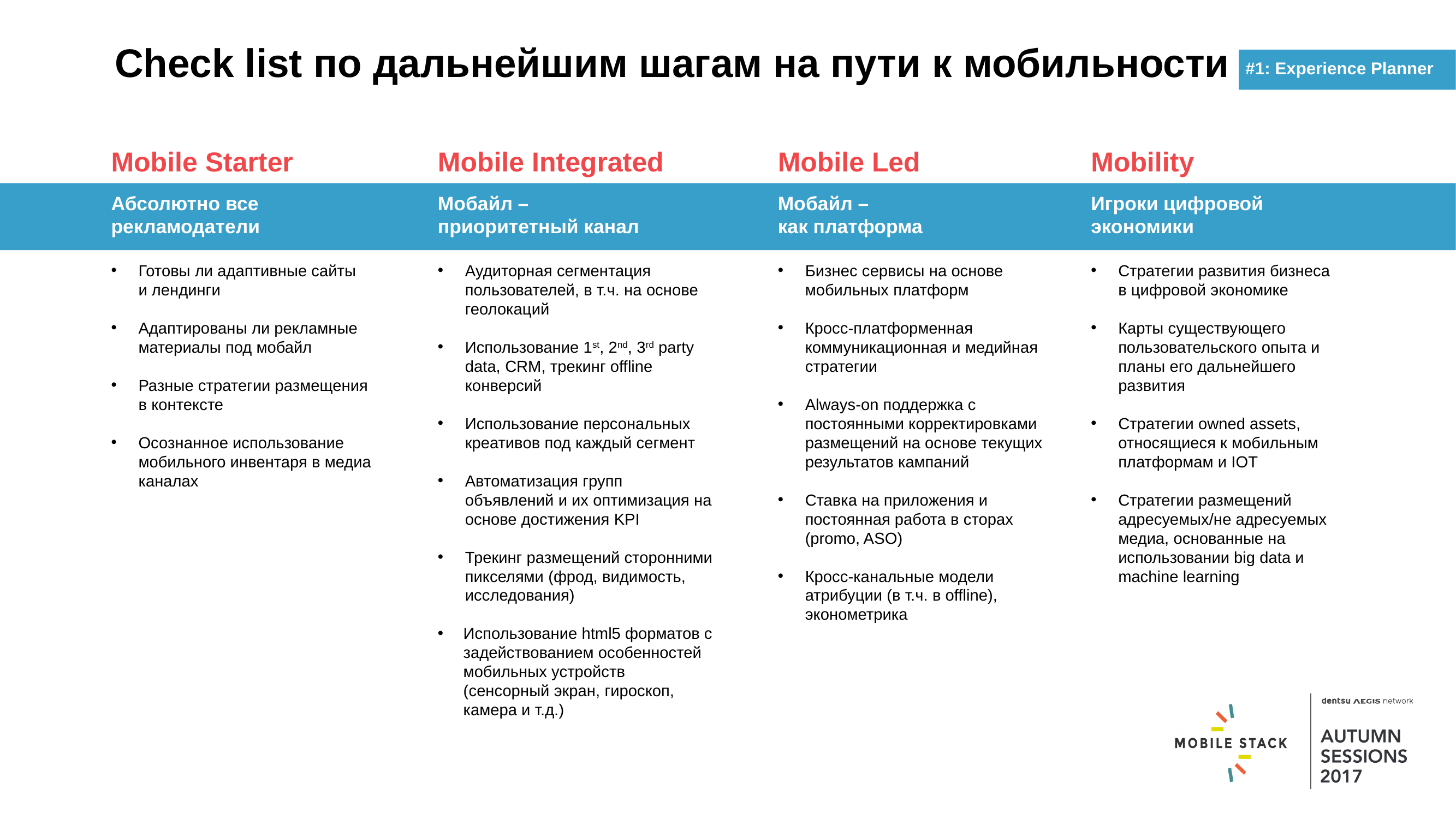

Check list по дальнейшим шагам на пути к мобильности

#1: Experience Planner
Mobile Starter
Абсолютно все рекламодатели

Готовы ли адаптивные сайты
и лендинги

Адаптированы ли рекламные материалы под мобайл

Разные стратегии размещения
в контексте

Осознанное использование мобильного инвентаря в медиа каналах

Mobile Integrated
Мобайл –
приоритетный канал

Аудиторная сегментация пользователей, в т.ч. на основе геолокаций

Использование 1st, 2nd, 3rd party data, CRM, трекинг offline конверсий

Использование персональных креативов под каждый сегмент

Автоматизация групп объявлений и их оптимизация на основе достижения KPI

Трекинг размещений сторонними пикселями (фрод, видимость, исследования)

Использование html5 форматов с задействованием особенностей мобильных устройств (сенсорный экран, гироскоп, камера и т.д.)

Mobile Led
Мобайл –
как платформа

Бизнес сервисы на основе мобильных платформ

Кросс-платформенная коммуникационная и медийная стратегии

Always-on поддержка с постоянными корректировками размещений на основе текущих результатов кампаний

Ставка на приложения и постоянная работа в сторах (promo, ASO)

Кросс-канальные модели атрибуции (в т.ч. в offline), эконометрика

Mobility
Игроки цифровой экономики

Стратегии развития бизнеса
в цифровой экономике

Карты существующего пользовательского опыта и планы его дальнейшего развития

Стратегии owned assets, относящиеся к мобильным платформам и IOT

Стратегии размещений адресуемых/не адресуемых медиа, основанные на использовании big data и machine learning